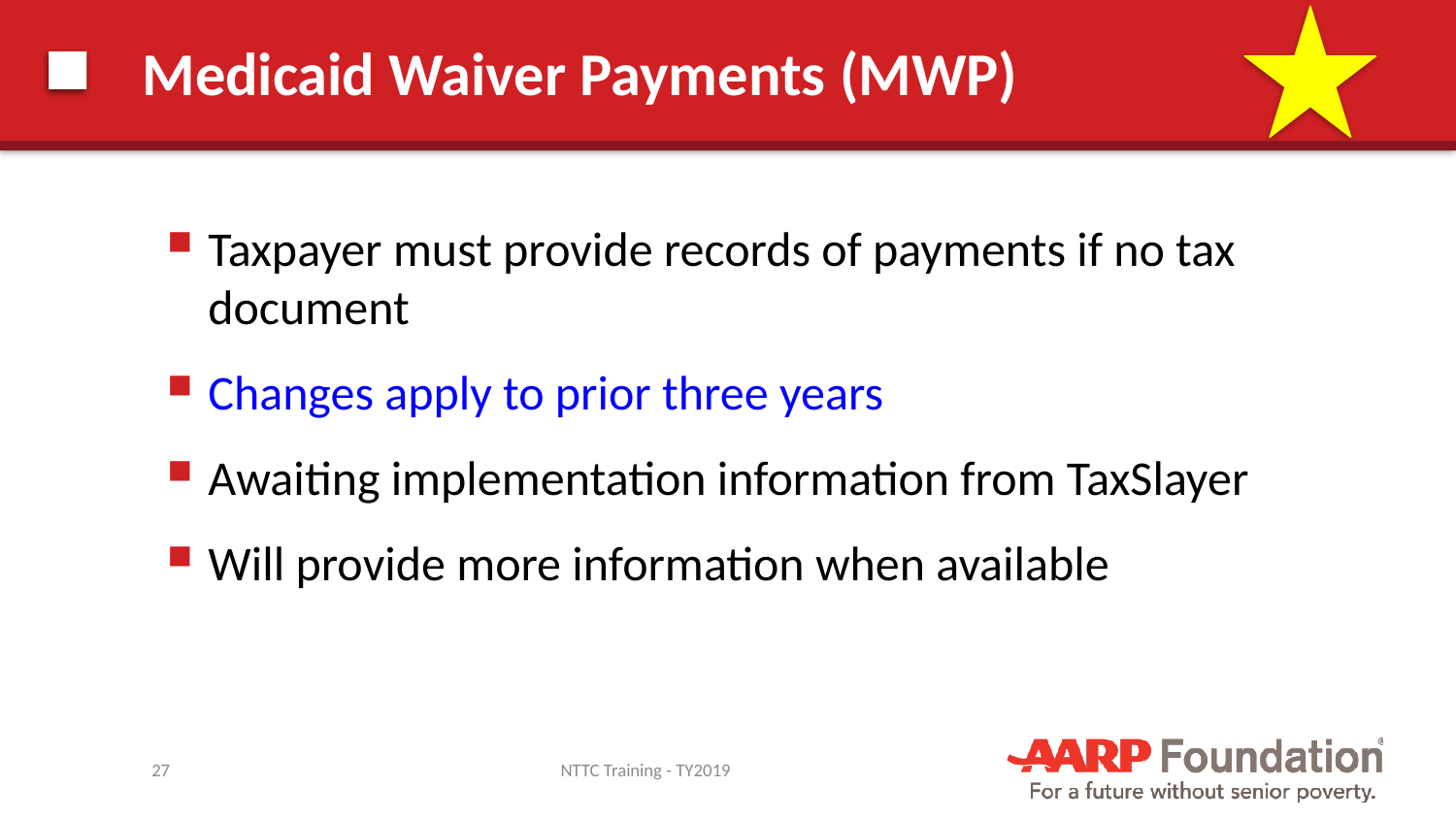

# Medicaid Waiver Payments (MWP)

Taxpayer must provide records of payments if no tax document
Changes apply to prior three years
Awaiting implementation information from TaxSlayer
Will provide more information when available
27
NTTC Training - TY2019